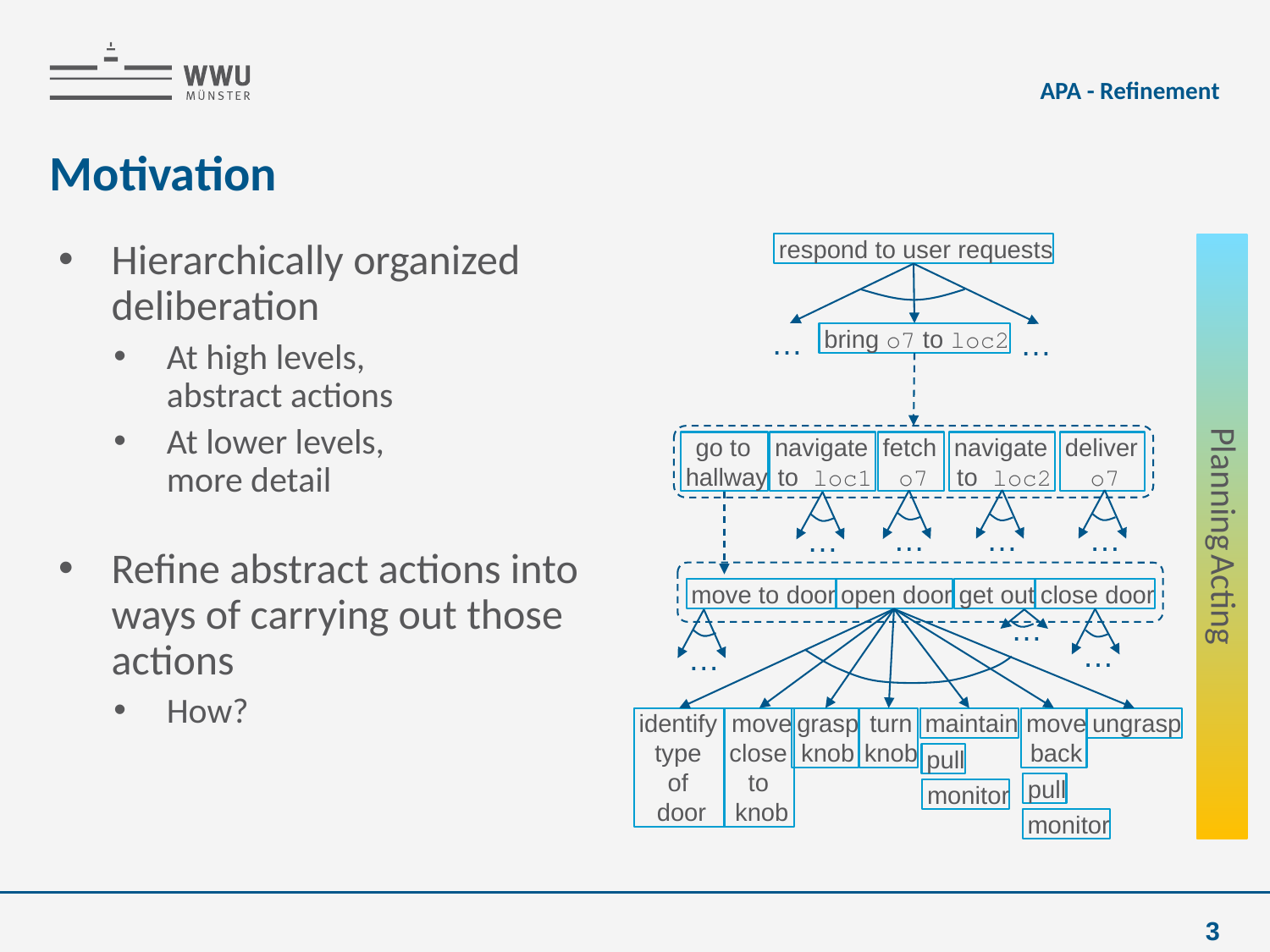

APA - Refinement
# Motivation
respond to user requests

…
bring o7 to loc2
…

go to
hallway
navigate
to loc1
fetch
o7
navigate
to loc2
deliver
o7

…
…
…
…

move to door
open door
get out
close door
…

…
…

identify
type
of
door
move
close
to
knob
grasp
knob
turn
knob
maintain
move
back
ungrasp
pull
pull
monitor
monitor
Planning	Acting
Hierarchically organized deliberation
At high levels,
abstract actions
At lower levels,
more detail
Refine abstract actions into ways of carrying out those actions
How?
3